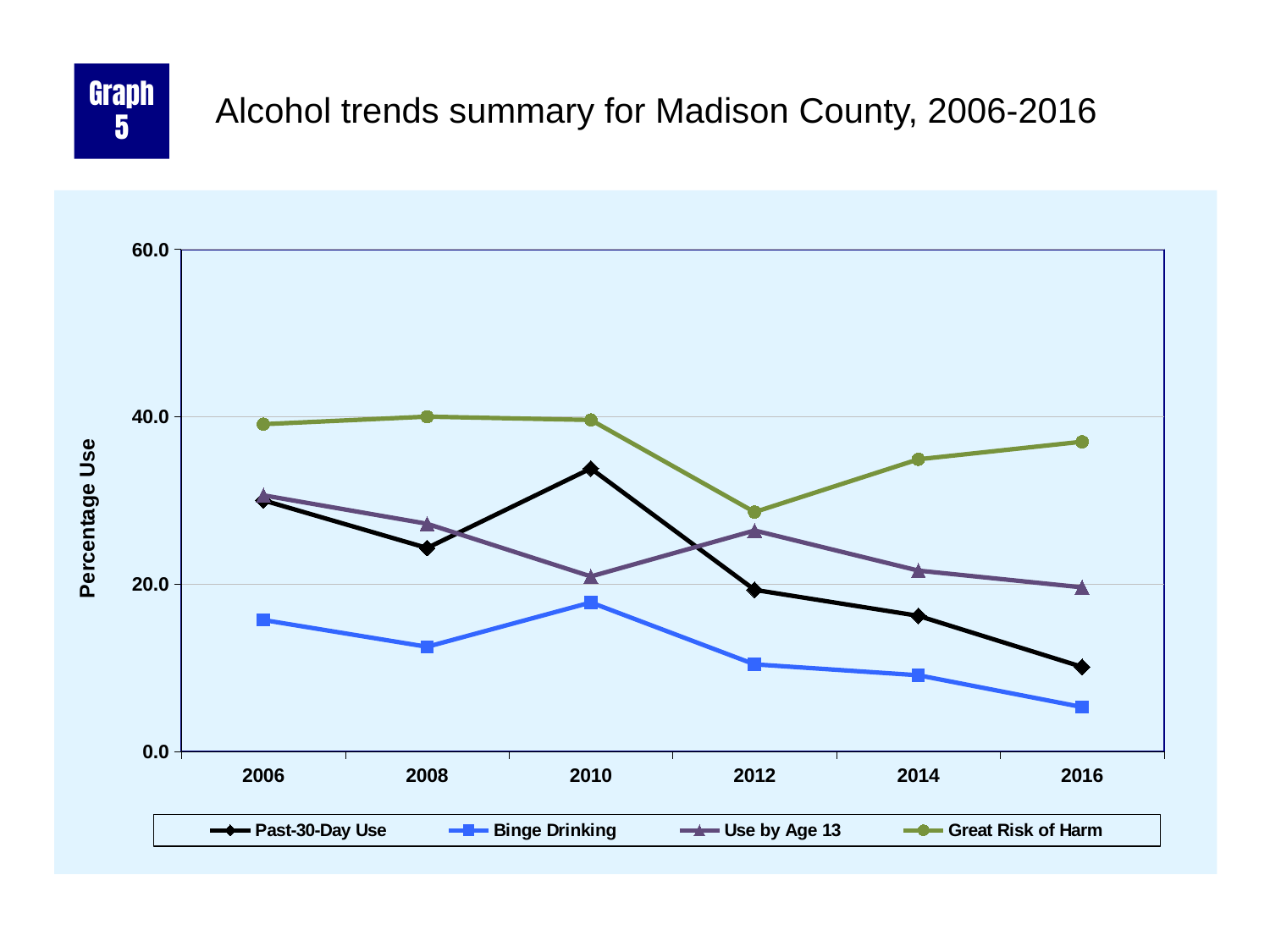

Graph 5
Alcohol trends summary for Madison County, 2006-2016

### Chart

| Category | Past-30-Day Use | Binge Drinking | Use by Age 13 | Great Risk of Harm |
|---|---|---|---|---|
| 2006 | 30.0 | 15.7 | 30.6 | 39.1 |
| 2008 | 24.3 | 12.5 | 27.2 | 40.0 |
| 2010 | 33.8 | 17.8 | 20.9 | 39.6 |
| 2012 | 19.3 | 10.4 | 26.4 | 28.6 |
| 2014 | 16.2 | 9.1 | 21.6 | 34.9 |
| 2016 | 10.1 | 5.3 | 19.6 | 37.0 |